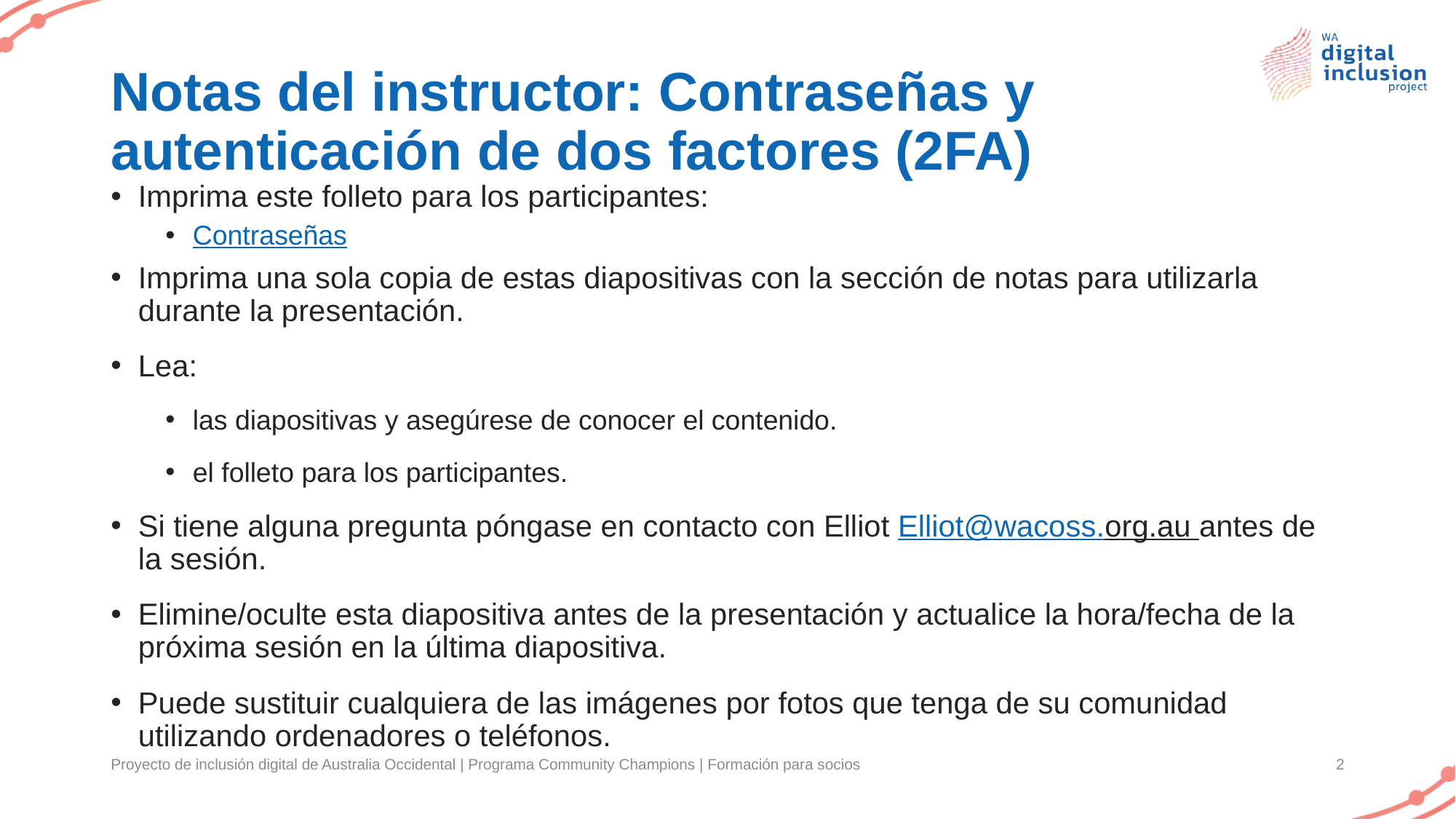

# Notas del instructor: Contraseñas y autenticación de dos factores (2FA)
Imprima este folleto para los participantes:
Contraseñas
Imprima una sola copia de estas diapositivas con la sección de notas para utilizarla durante la presentación.
Lea:
las diapositivas y asegúrese de conocer el contenido.
el folleto para los participantes.
Si tiene alguna pregunta póngase en contacto con Elliot Elliot@wacoss.org.au antes de la sesión.
Elimine/oculte esta diapositiva antes de la presentación y actualice la hora/fecha de la próxima sesión en la última diapositiva.
Puede sustituir cualquiera de las imágenes por fotos que tenga de su comunidad utilizando ordenadores o teléfonos.
Proyecto de inclusión digital de Australia Occidental | Programa Community Champions | Formación para socios
2